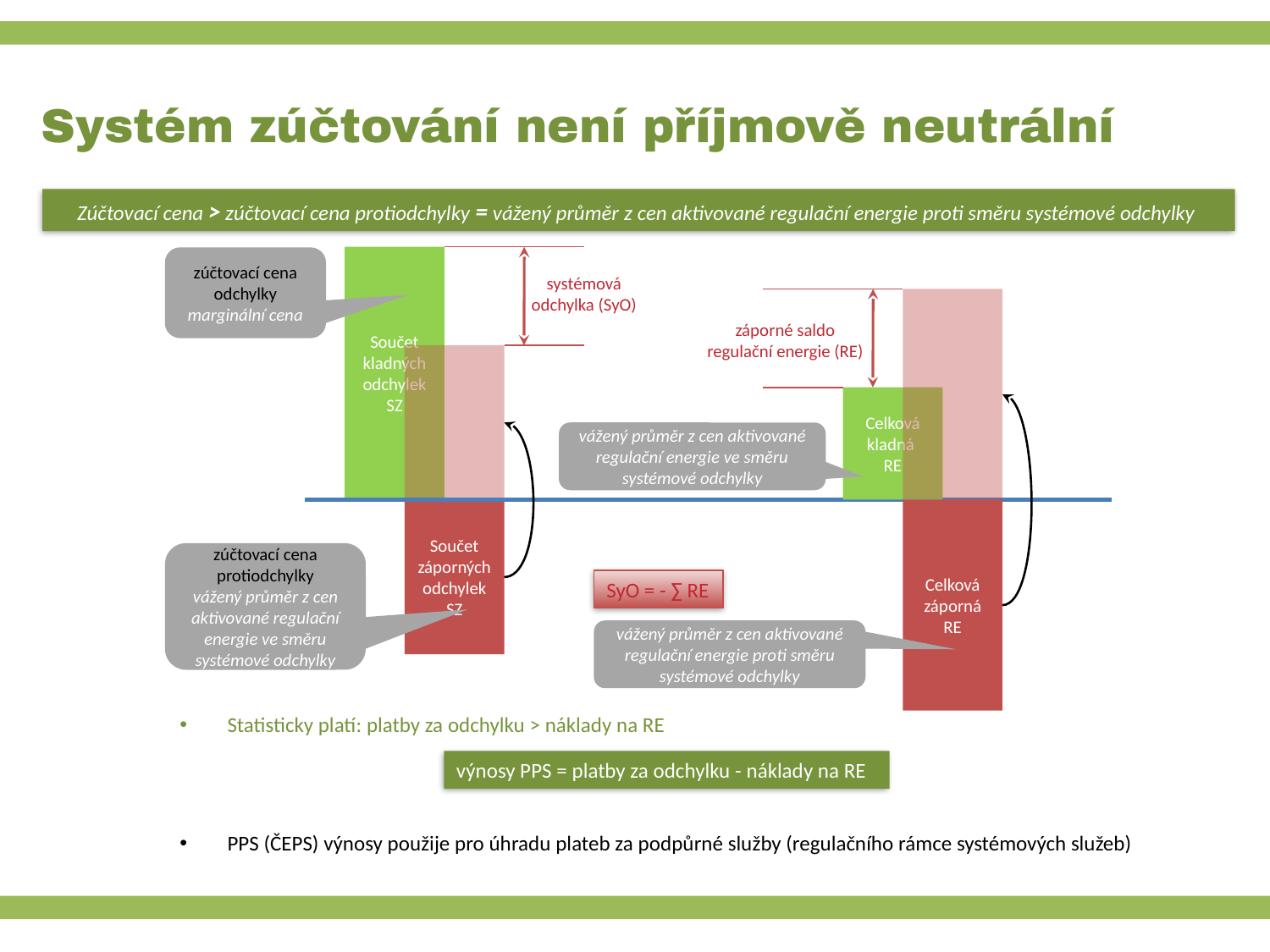

# Systém zúčtování není příjmově neutrální
Zúčtovací cena > zúčtovací cena protiodchylky = vážený průměr z cen aktivované regulační energie proti směru systémové odchylky
Součet kladných odchylek SZ
systémová odchylka (SyO)

záporné saldo regulační energie (RE)

Celková kladná
RE
Součet záporných odchylek SZ
Celková záporná RE
SyO = - ∑ RE
zúčtovací cena odchylky
marginální cena
vážený průměr z cen aktivované regulační energie ve směru systémové odchylky
zúčtovací cena protiodchylky
vážený průměr z cen aktivované regulační energie ve směru systémové odchylky
vážený průměr z cen aktivované regulační energie proti směru systémové odchylky
Statisticky platí: platby za odchylku > náklady na RE

PPS (ČEPS) výnosy použije pro úhradu plateb za podpůrné služby (regulačního rámce systémových služeb)
výnosy PPS = platby za odchylku - náklady na RE